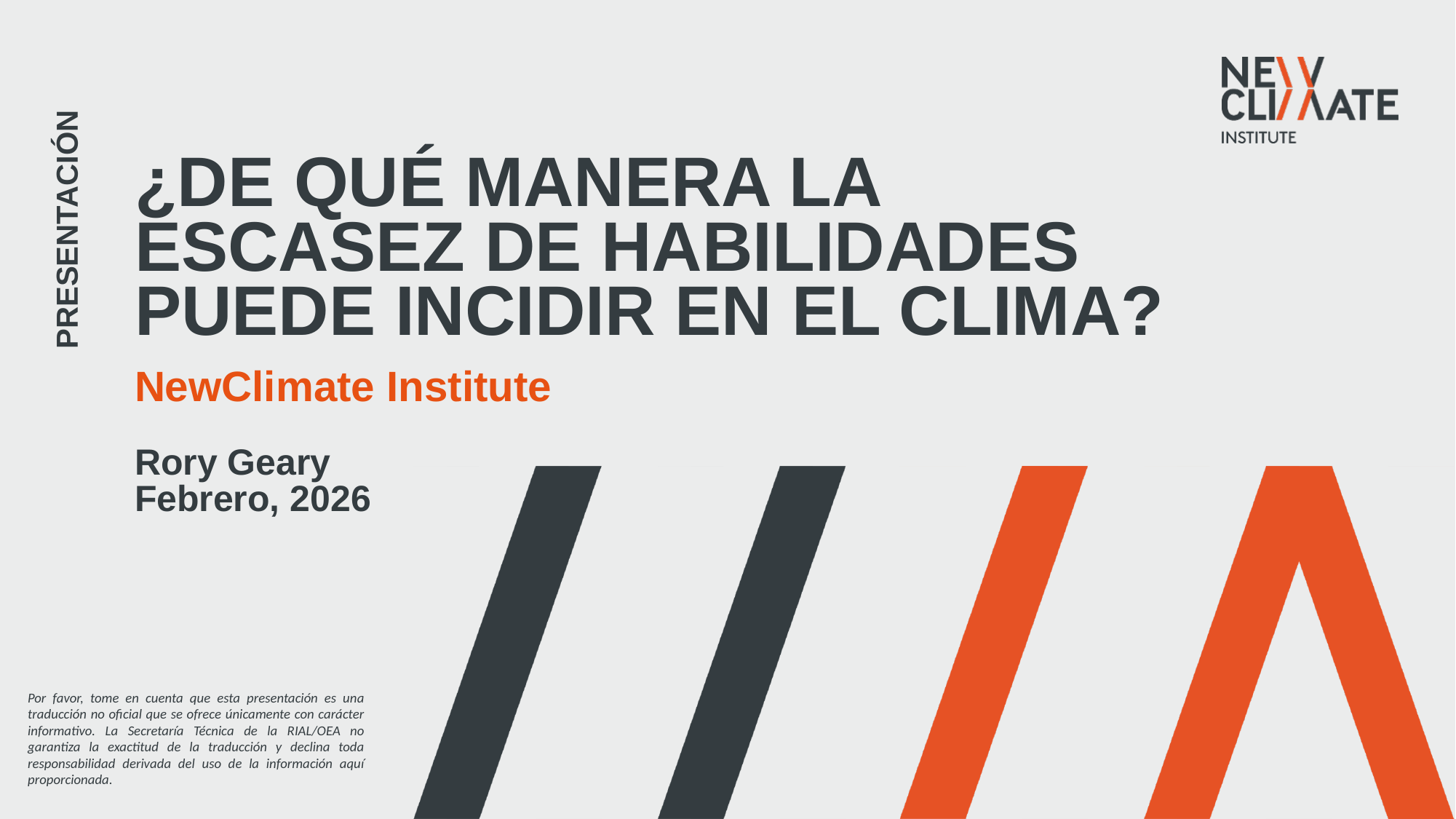

¿De qué manera la escasez de habilidades puede incidir en el clima?

PRESENTACIÓN
NewClimate Institute

Rory Geary

Febrero, 2026
Por favor, tome en cuenta que esta presentación es una traducción no oficial que se ofrece únicamente con carácter informativo. La Secretaría Técnica de la RIAL/OEA no garantiza la exactitud de la traducción y declina toda responsabilidad derivada del uso de la información aquí proporcionada.